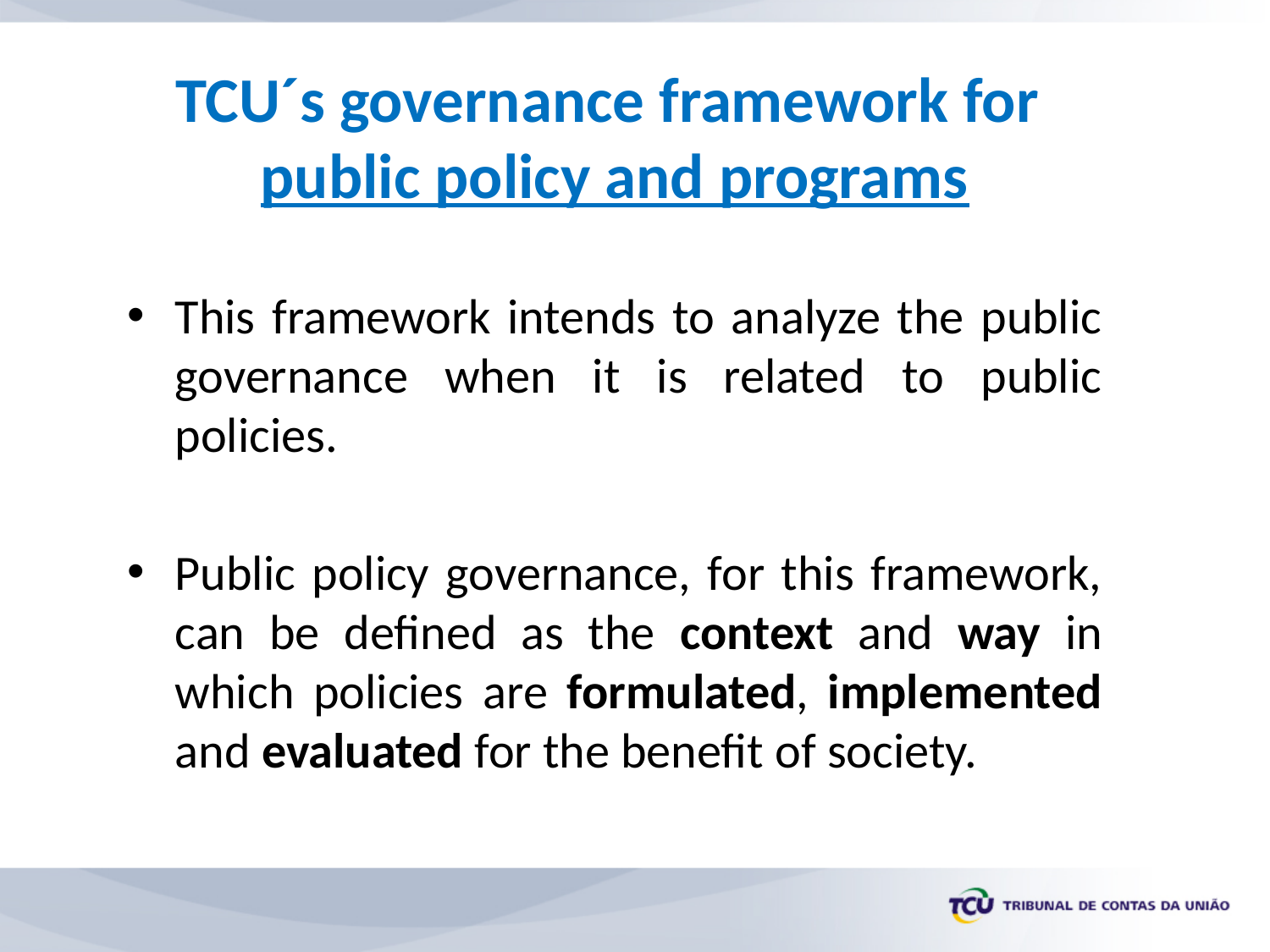

# TCU´s governance framework for public policy and programs
This framework intends to analyze the public governance when it is related to public policies.

Public policy governance, for this framework, can be defined as the context and way in which policies are formulated, implemented and evaluated for the benefit of society.